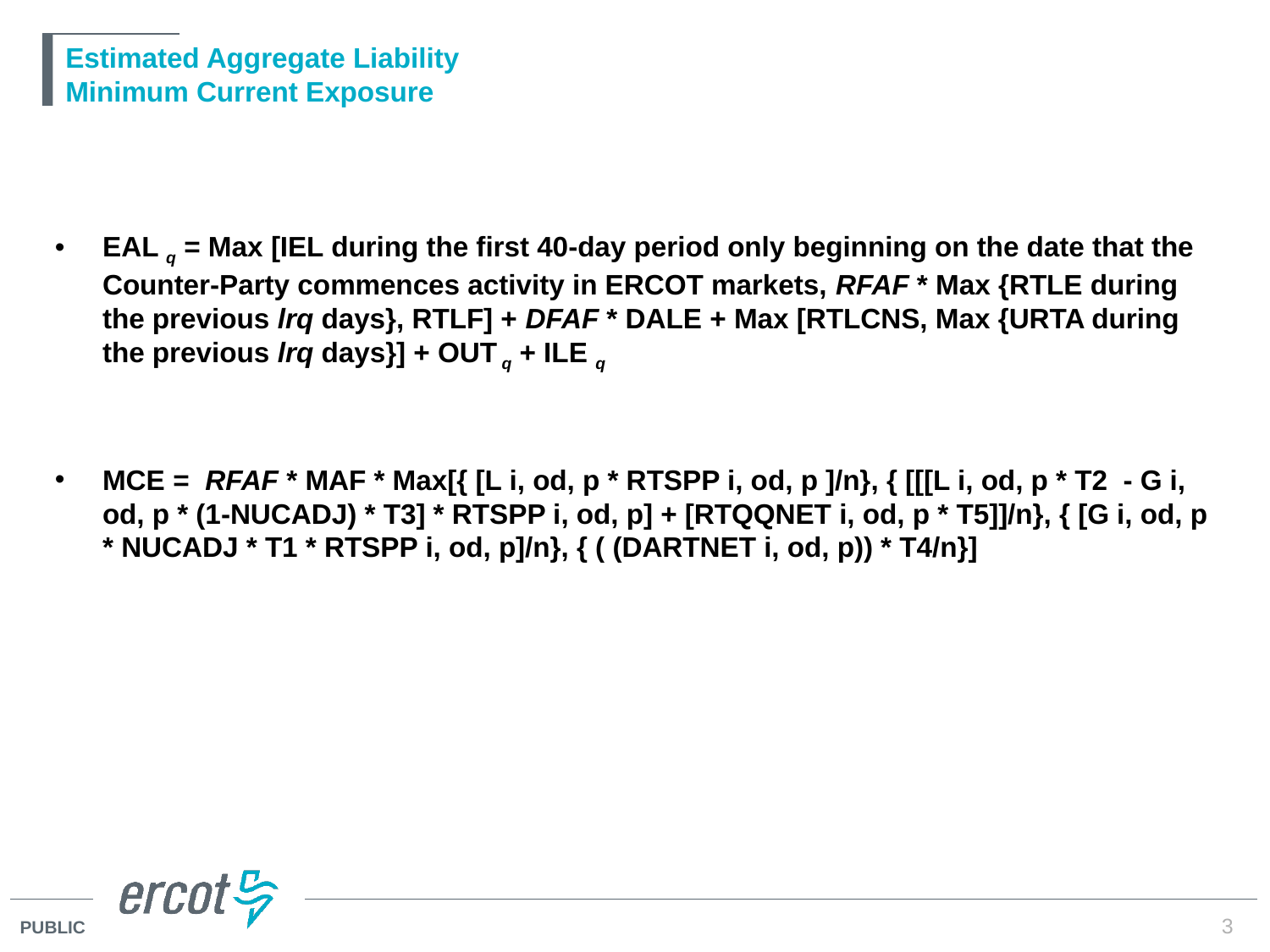

# Estimated Aggregate Liability Minimum Current Exposure
EAL q = Max [IEL during the first 40-day period only beginning on the date that the Counter-Party commences activity in ERCOT markets, RFAF * Max {RTLE during the previous lrq days}, RTLF] + DFAF * DALE + Max [RTLCNS, Max {URTA during the previous lrq days}] + OUT q + ILE q

MCE =  RFAF * MAF * Max[{ [L i, od, p * RTSPP i, od, p ]/n}, { [[[L i, od, p * T2  - G i, od, p * (1-NUCADJ) * T3] * RTSPP i, od, p] + [RTQQNET i, od, p * T5]]/n}, { [G i, od, p * NUCADJ * T1 * RTSPP i, od, p]/n}, { ( (DARTNET i, od, p)) * T4/n}]
3